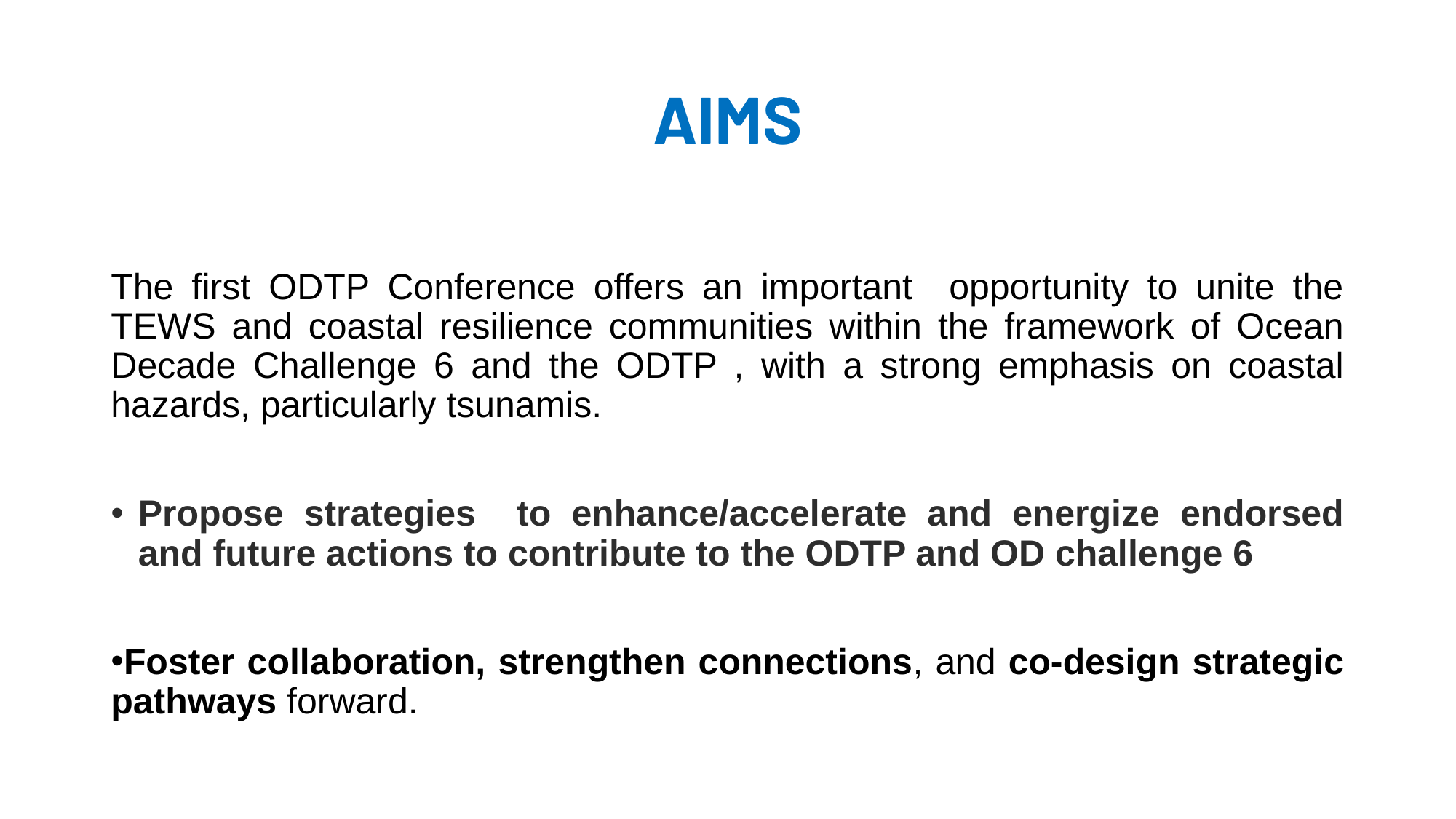

# AIMS

The first ODTP Conference offers an important  opportunity to unite the TEWS and coastal resilience communities within the framework of Ocean Decade Challenge 6 and the ODTP , with a strong emphasis on coastal hazards, particularly tsunamis.

Propose strategies  to enhance/accelerate and energize endorsed and future actions to contribute to the ODTP and OD challenge 6

Foster collaboration, strengthen connections, and co-design strategic pathways forward.